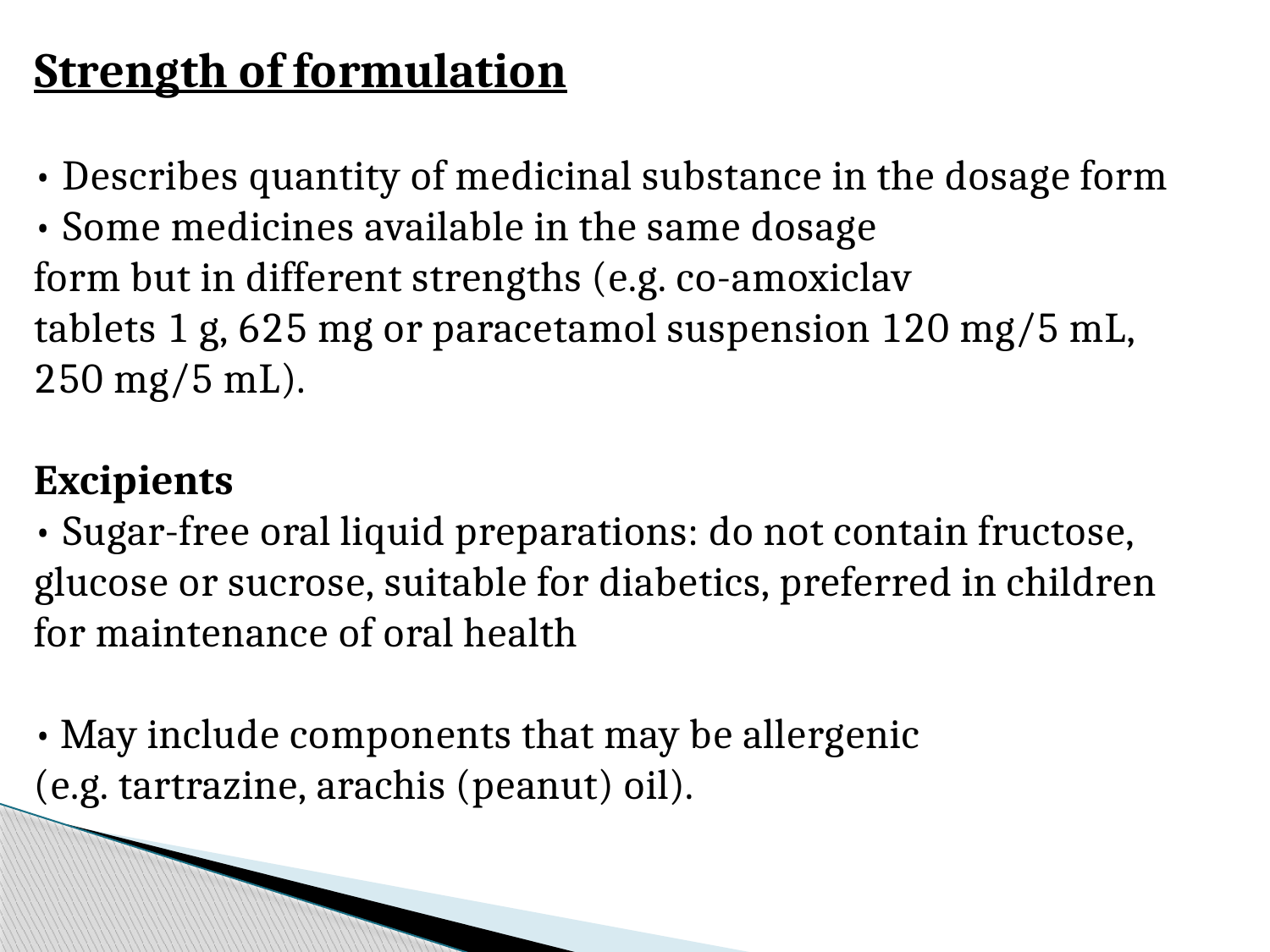

Strength of formulation

• Describes quantity of medicinal substance in the dosage form
• Some medicines available in the same dosage
form but in different strengths (e.g. co-amoxiclav
tablets 1 g, 625 mg or paracetamol suspension 120 mg/5 mL, 250 mg/5 mL).

Excipients
• Sugar-free oral liquid preparations: do not contain fructose, glucose or sucrose, suitable for diabetics, preferred in children for maintenance of oral health

• May include components that may be allergenic
(e.g. tartrazine, arachis (peanut) oil).